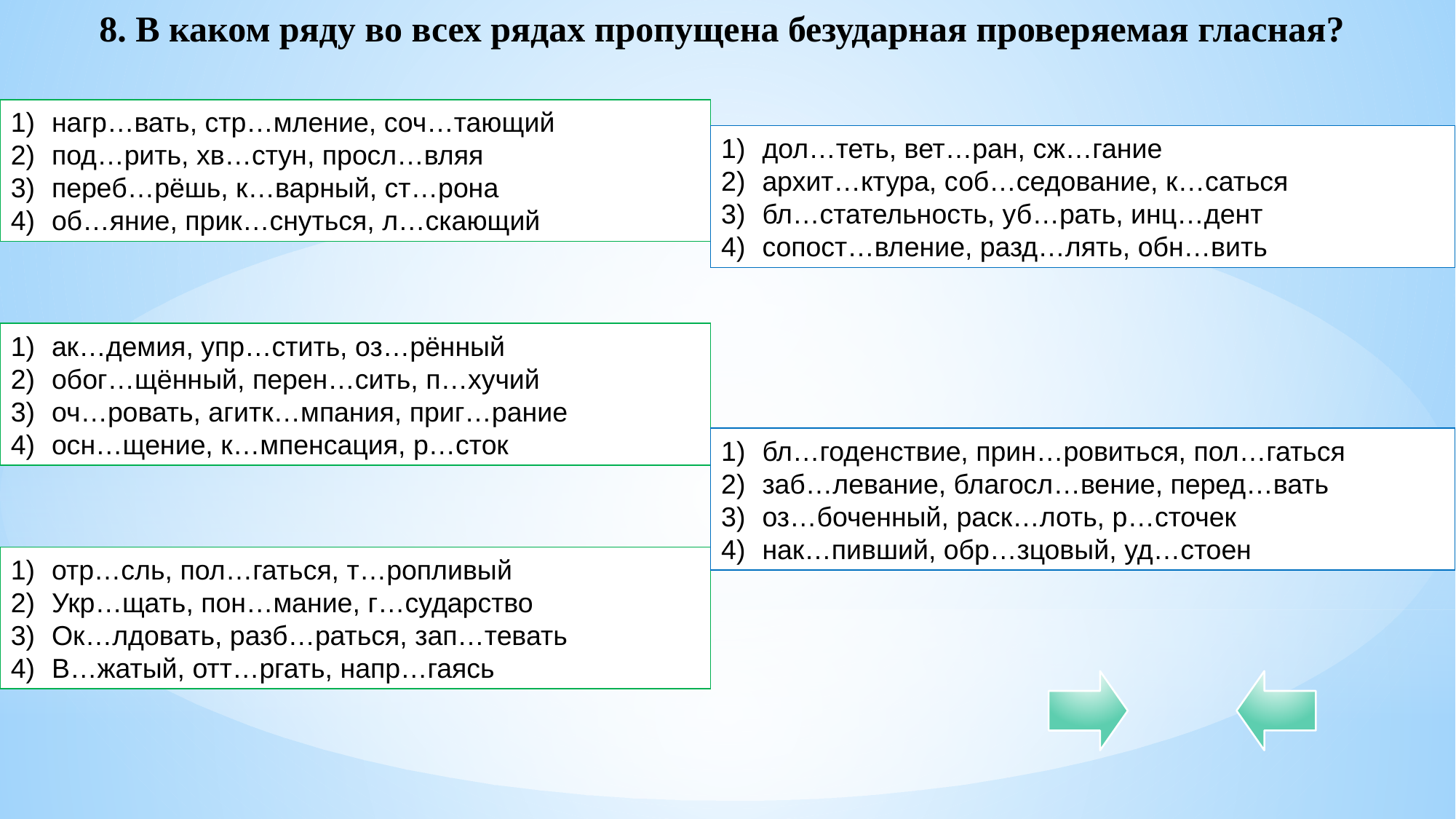

8. В каком ряду во всех рядах пропущена безударная проверяемая гласная?
нагр…вать, стр…мление, соч…тающий
под…рить, хв…стун, просл…вляя
переб…рёшь, к…варный, ст…рона
об…яние, прик…снуться, л…скающий
дол…теть, вет…ран, сж…гание
архит…ктура, соб…седование, к…саться
бл…стательность, уб…рать, инц…дент
сопост…вление, разд…лять, обн…вить
ак…демия, упр…стить, оз…рённый
обог…щённый, перен…сить, п…хучий
оч…ровать, агитк…мпания, приг…рание
осн…щение, к…мпенсация, р…сток
бл…годенствие, прин…ровиться, пол…гаться
заб…левание, благосл…вение, перед…вать
оз…боченный, раск…лоть, р…сточек
нак…пивший, обр…зцовый, уд…стоен
отр…сль, пол…гаться, т…ропливый
Укр…щать, пон…мание, г…сударство
Ок…лдовать, разб…раться, зап…тевать
В…жатый, отт…ргать, напр…гаясь